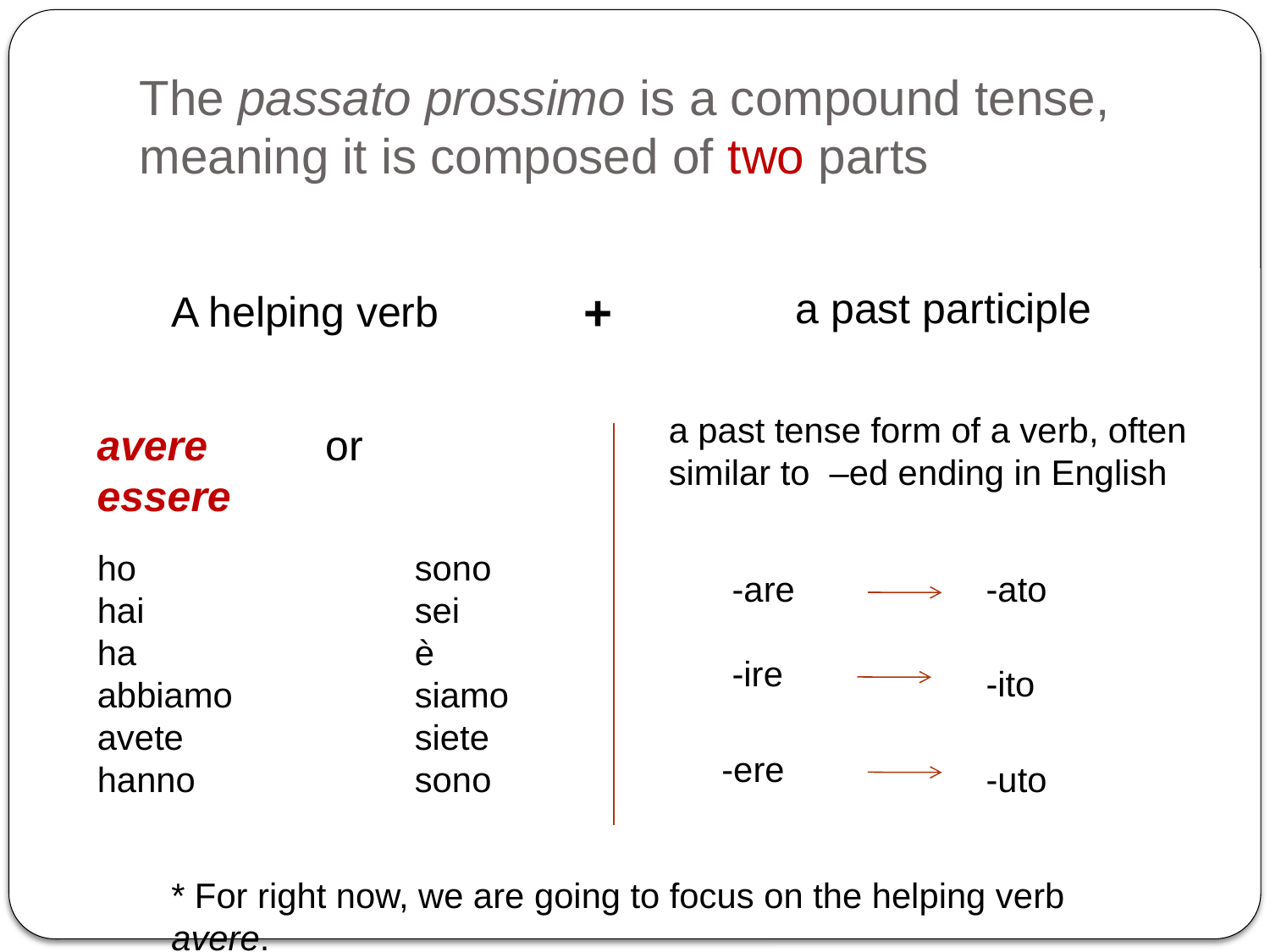

# The passato prossimo is a compound tense,  meaning it is composed of two parts
A helping verb
+
a past participle
a past tense form of a verb, often similar to  –ed ending in English
avere          or       essere
ho
hai
ha
abbiamo
avete
hanno
sono
sei
è
siamo
siete
sono
-are
-ato
-ire
-ito
-ere
-uto
* For right now, we are going to focus on the helping verb avere.